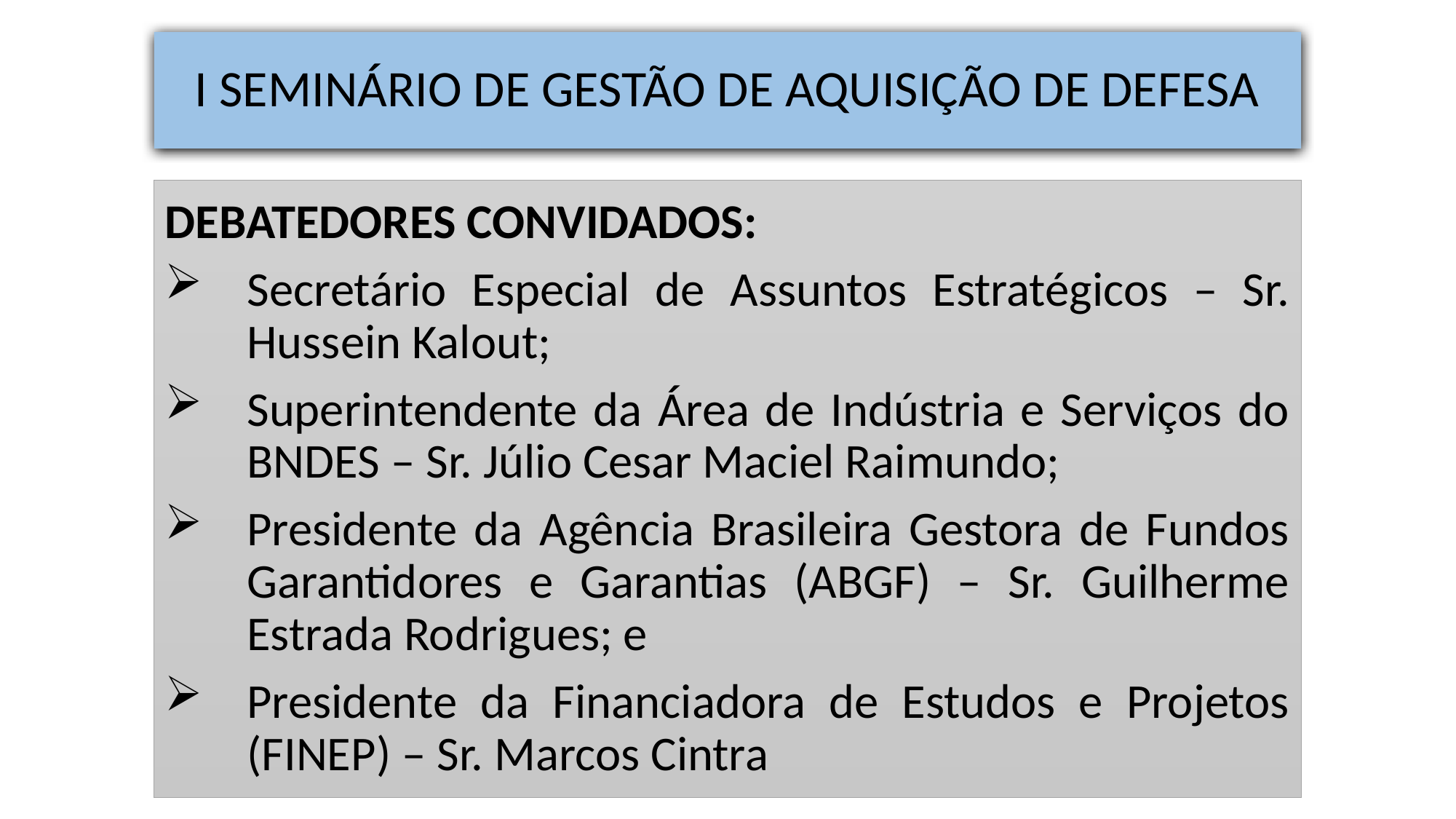

# I SEMINÁRIO DE GESTÃO DE AQUISIÇÃO DE DEFESA
DEBATEDORES CONVIDADOS:
Secretário Especial de Assuntos Estratégicos – Sr. Hussein Kalout;
Superintendente da Área de Indústria e Serviços do BNDES – Sr. Júlio Cesar Maciel Raimundo;
Presidente da Agência Brasileira Gestora de Fundos Garantidores e Garantias (ABGF) – Sr. Guilherme Estrada Rodrigues; e
Presidente da Financiadora de Estudos e Projetos (FINEP) – Sr. Marcos Cintra